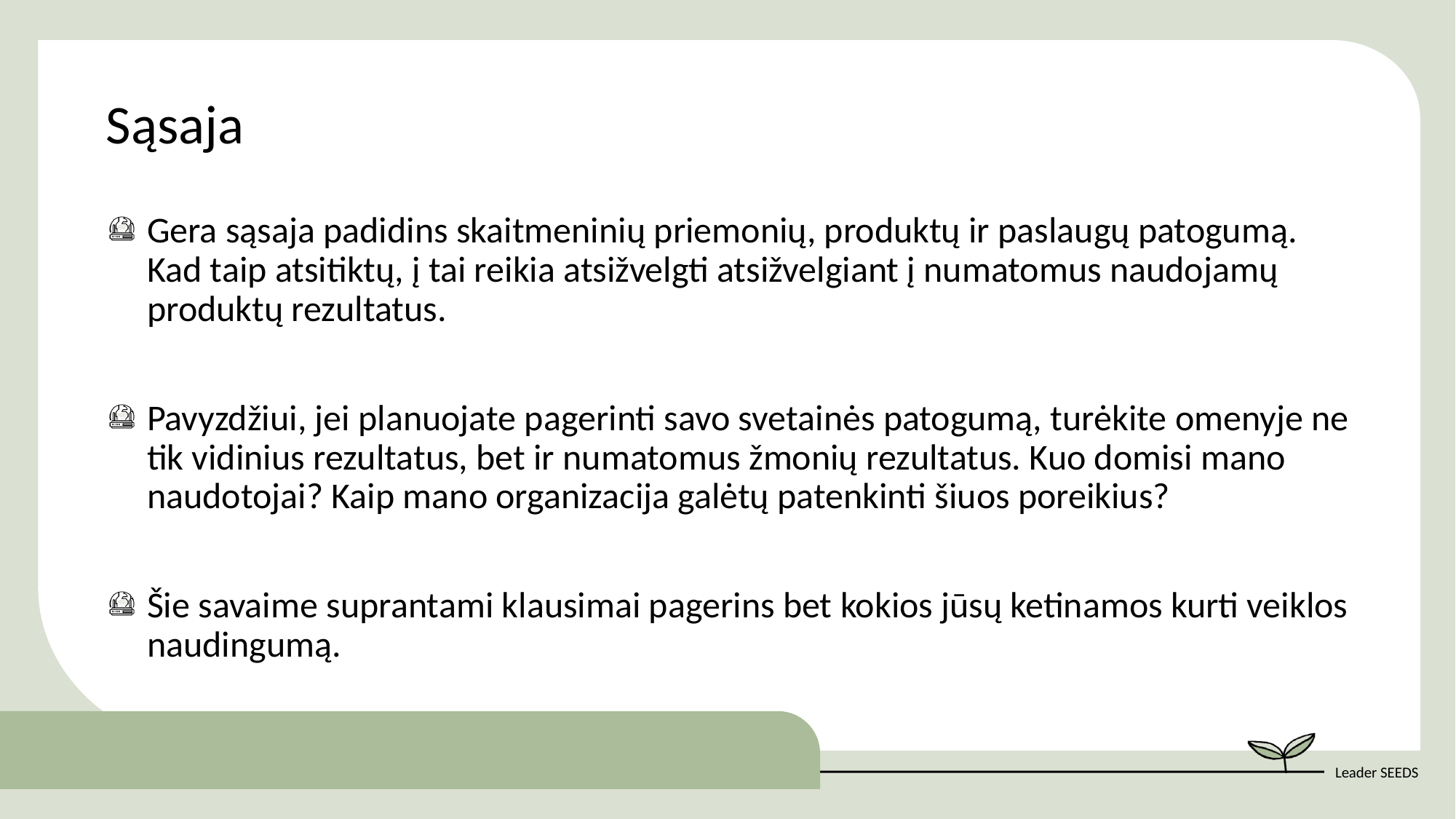

Sąsaja
Gera sąsaja padidins skaitmeninių priemonių, produktų ir paslaugų patogumą. Kad taip atsitiktų, į tai reikia atsižvelgti atsižvelgiant į numatomus naudojamų produktų rezultatus.

Pavyzdžiui, jei planuojate pagerinti savo svetainės patogumą, turėkite omenyje ne tik vidinius rezultatus, bet ir numatomus žmonių rezultatus. Kuo domisi mano naudotojai? Kaip mano organizacija galėtų patenkinti šiuos poreikius?

Šie savaime suprantami klausimai pagerins bet kokios jūsų ketinamos kurti veiklos naudingumą.